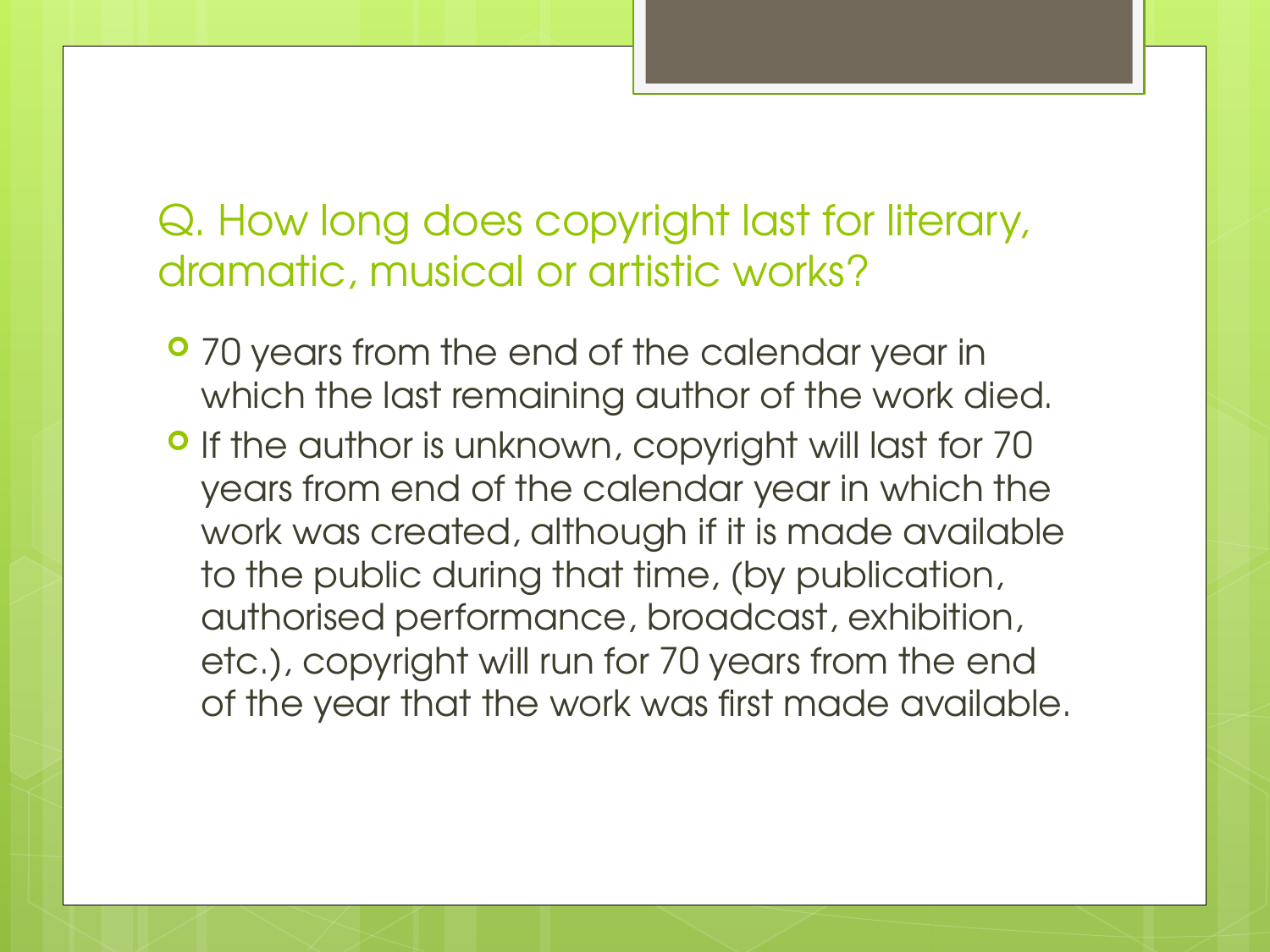

# Q. How long does copyright last for literary, dramatic, musical or artistic works?
70 years from the end of the calendar year in which the last remaining author of the work died.
If the author is unknown, copyright will last for 70 years from end of the calendar year in which the work was created, although if it is made available to the public during that time, (by publication, authorised performance, broadcast, exhibition, etc.), copyright will run for 70 years from the end of the year that the work was first made available.